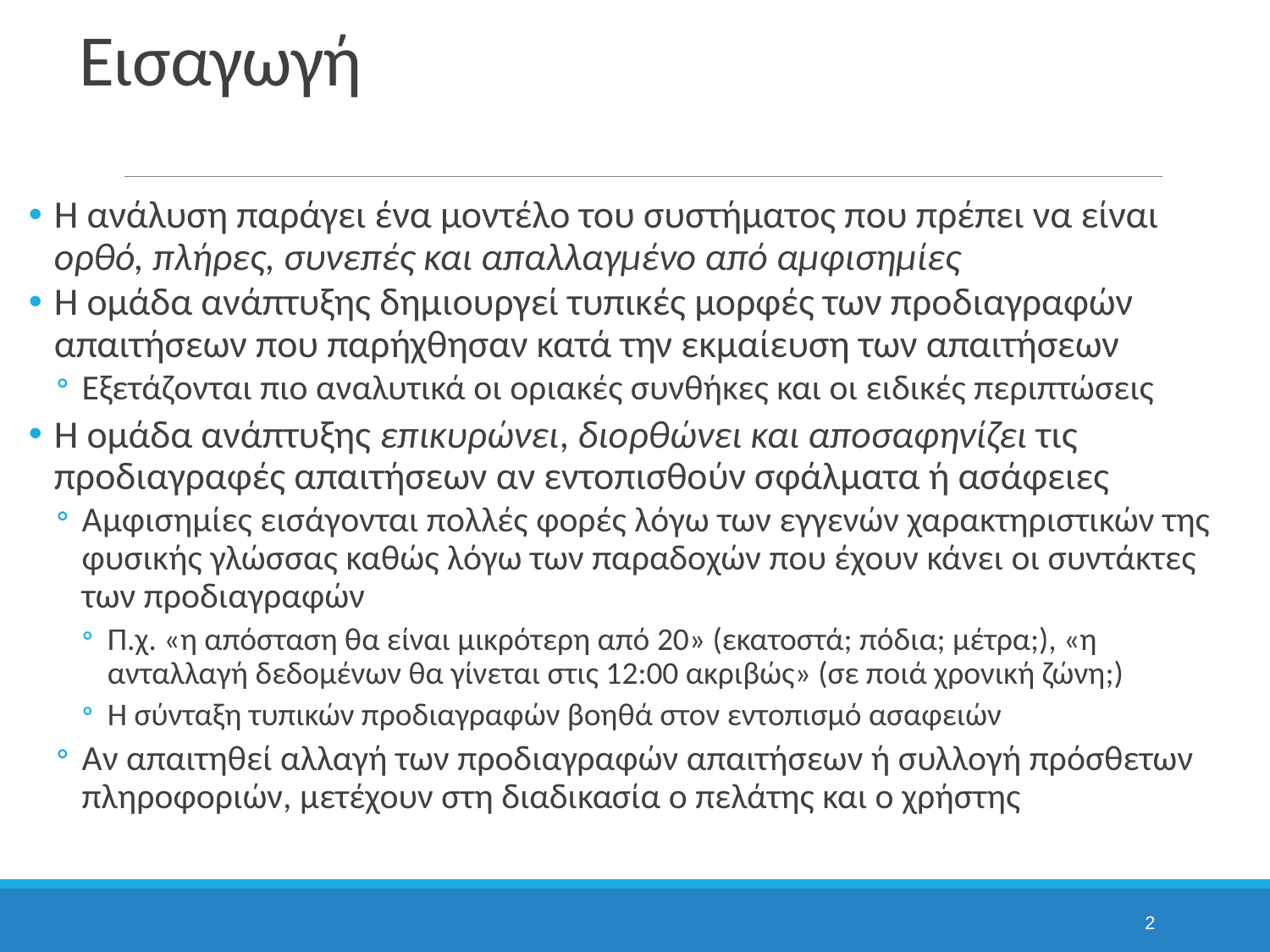

# Εισαγωγή
Η ανάλυση παράγει ένα μοντέλο του συστήματος που πρέπει να είναι ορθό, πλήρες, συνεπές και απαλλαγμένο από αμφισημίες
Η ομάδα ανάπτυξης δημιουργεί τυπικές μορφές των προδιαγραφών απαιτήσεων που παρήχθησαν κατά την εκμαίευση των απαιτήσεων
Εξετάζονται πιο αναλυτικά οι οριακές συνθήκες και οι ειδικές περιπτώσεις
Η ομάδα ανάπτυξης επικυρώνει, διορθώνει και αποσαφηνίζει τις προδιαγραφές απαιτήσεων αν εντοπισθούν σφάλματα ή ασάφειες
Αμφισημίες εισάγονται πολλές φορές λόγω των εγγενών χαρακτηριστικών της φυσικής γλώσσας καθώς λόγω των παραδοχών που έχουν κάνει οι συντάκτες των προδιαγραφών
Π.χ. «η απόσταση θα είναι μικρότερη από 20» (εκατοστά; πόδια; μέτρα;), «η ανταλλαγή δεδομένων θα γίνεται στις 12:00 ακριβώς» (σε ποιά χρονική ζώνη;)
Η σύνταξη τυπικών προδιαγραφών βοηθά στον εντοπισμό ασαφειών
Αν απαιτηθεί αλλαγή των προδιαγραφών απαιτήσεων ή συλλογή πρόσθετων πληροφοριών, μετέχουν στη διαδικασία ο πελάτης και ο χρήστης
2